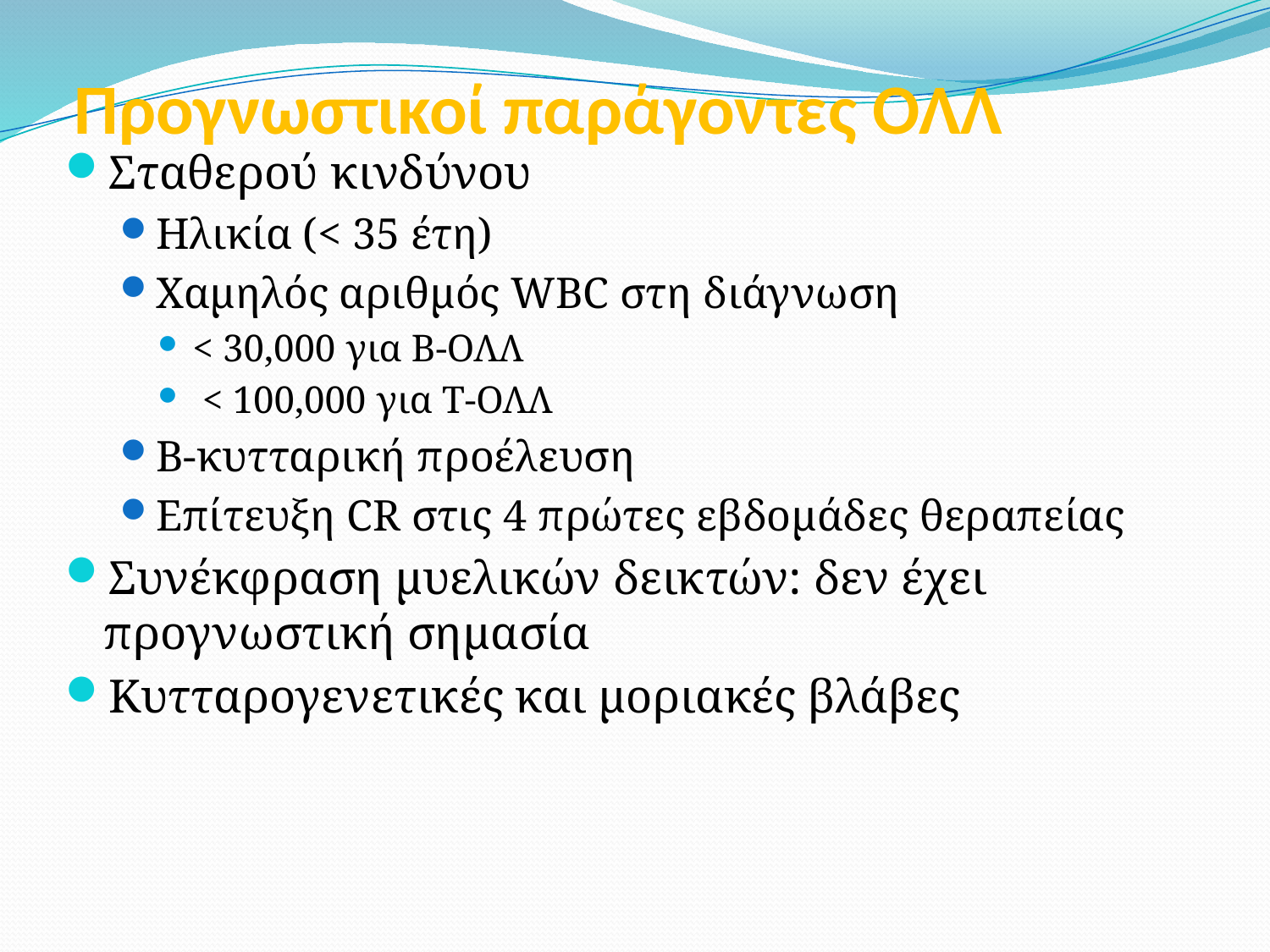

# Προγνωστικοί παράγοντες ΟΛΛ
Σταθερού κινδύνου
Ηλικία (< 35 έτη)
Χαμηλός αριθμός WBC στη διάγνωση
< 30,000 για B-ΟΛΛ
 < 100,000 για T-ΟΛΛ
B-κυτταρική προέλευση
Επίτευξη CR στις 4 πρώτες εβδομάδες θεραπείας
Συνέκφραση μυελικών δεικτών: δεν έχει προγνωστική σημασία
Κυτταρογενετικές και μοριακές βλάβες